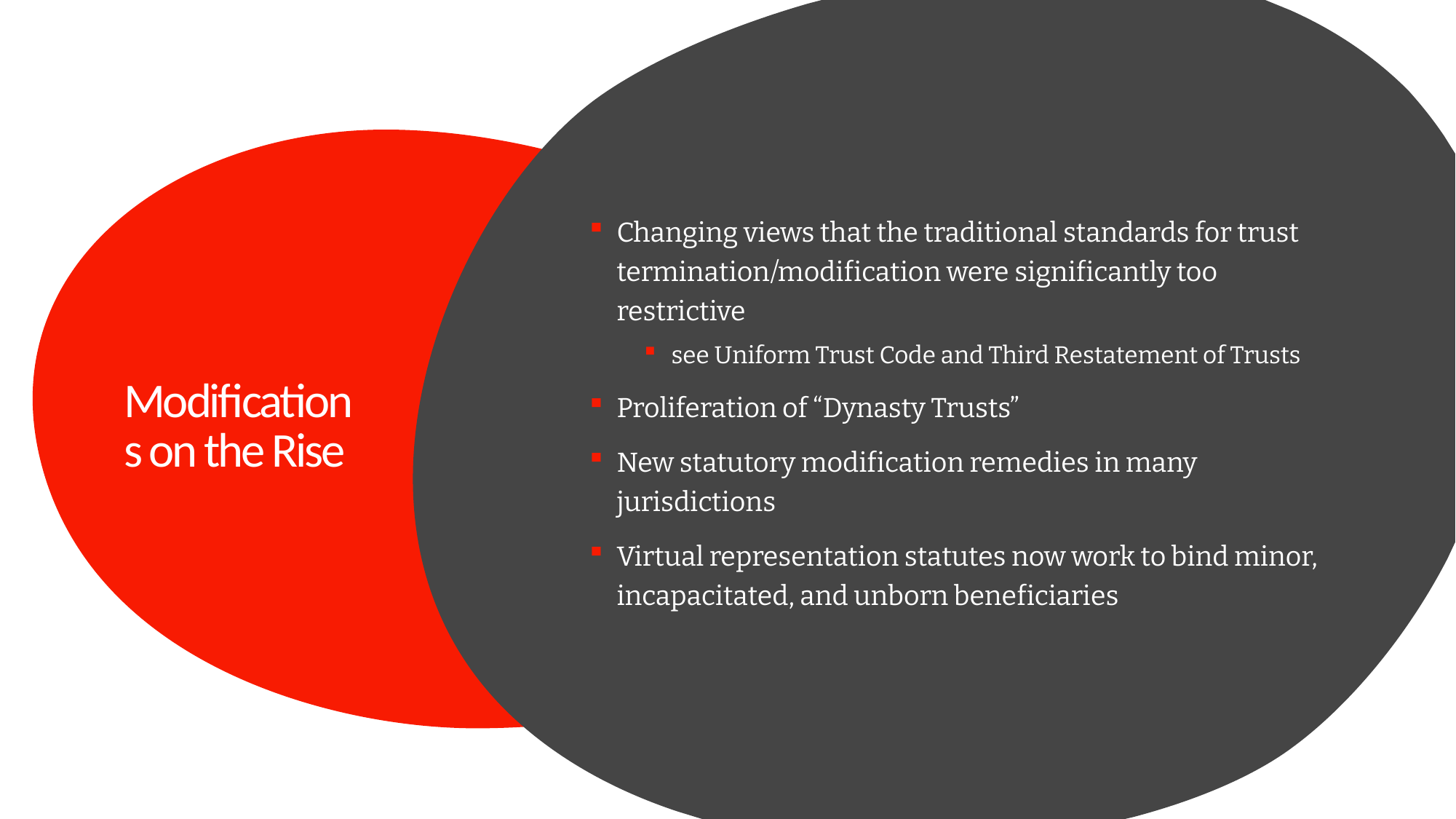

Changing views that the traditional standards for trust termination/modification were significantly too restrictive
see Uniform Trust Code and Third Restatement of Trusts
Proliferation of “Dynasty Trusts”
New statutory modification remedies in many jurisdictions
Virtual representation statutes now work to bind minor, incapacitated, and unborn beneficiaries
# Modifications on the Rise